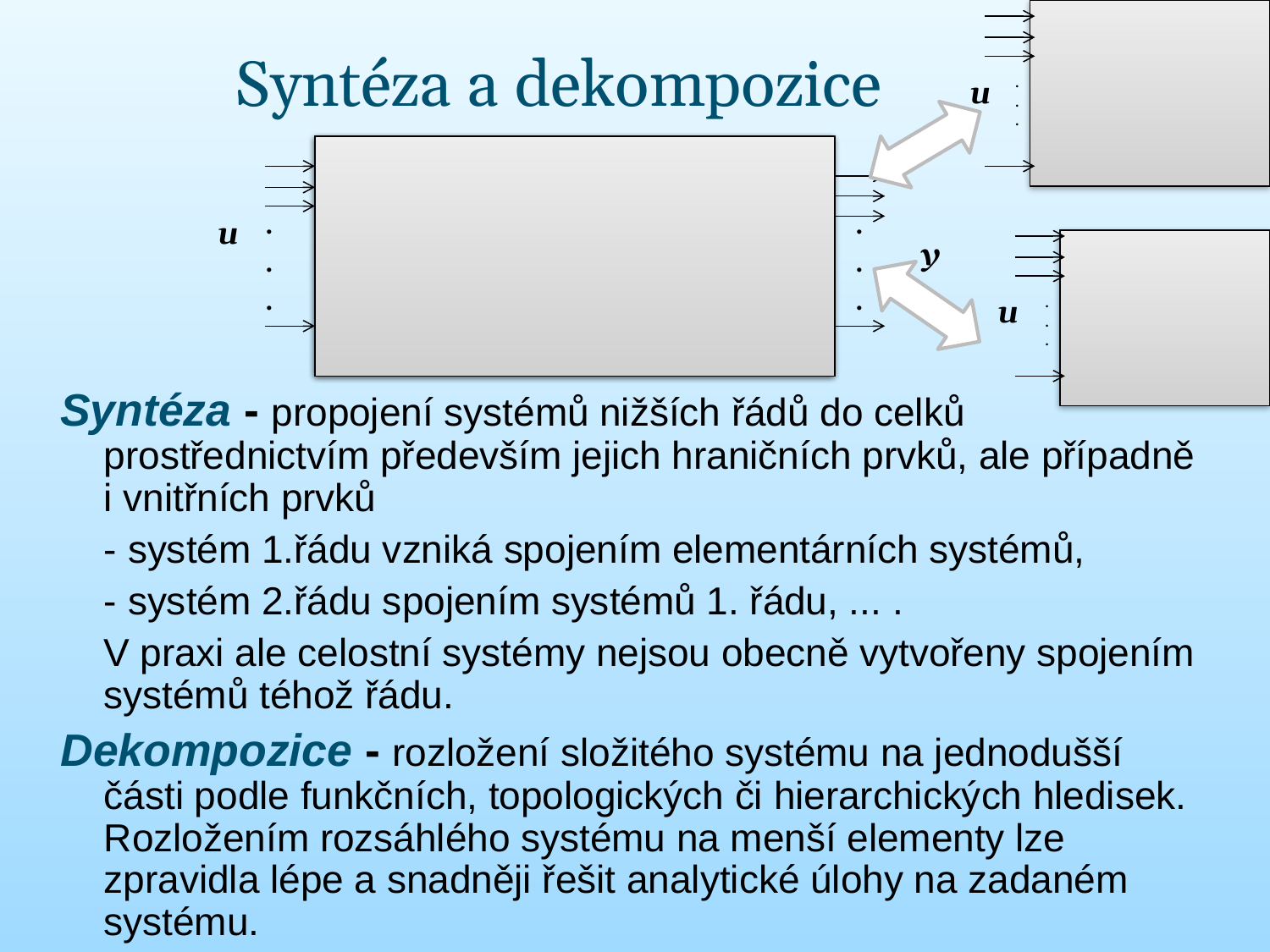

.
.
.

u
.
.
.

u
# Syntéza a dekompozice

us2

ys2
xs2

.
.
.
.
.
.
u
us1

ys1
xs1
.
.
.
y

usn

ysn
xsn
Syntéza - propojení systémů nižších řádů do celků prostřednictvím především jejich hraničních prvků, ale případně i vnitřních prvků
	- systém 1.řádu vzniká spojením elementárních systémů,
	- systém 2.řádu spojením systémů 1. řádu, ... .
    V praxi ale celostní systémy nejsou obecně vytvořeny spojením systémů téhož řádu.
Dekompozice - rozložení složitého systému na jednodušší části podle funkčních, topologických či hierarchických hledisek. Rozložením rozsáhlého systému na menší elementy lze zpravidla lépe a snadněji řešit analytické úlohy na zadaném systému.